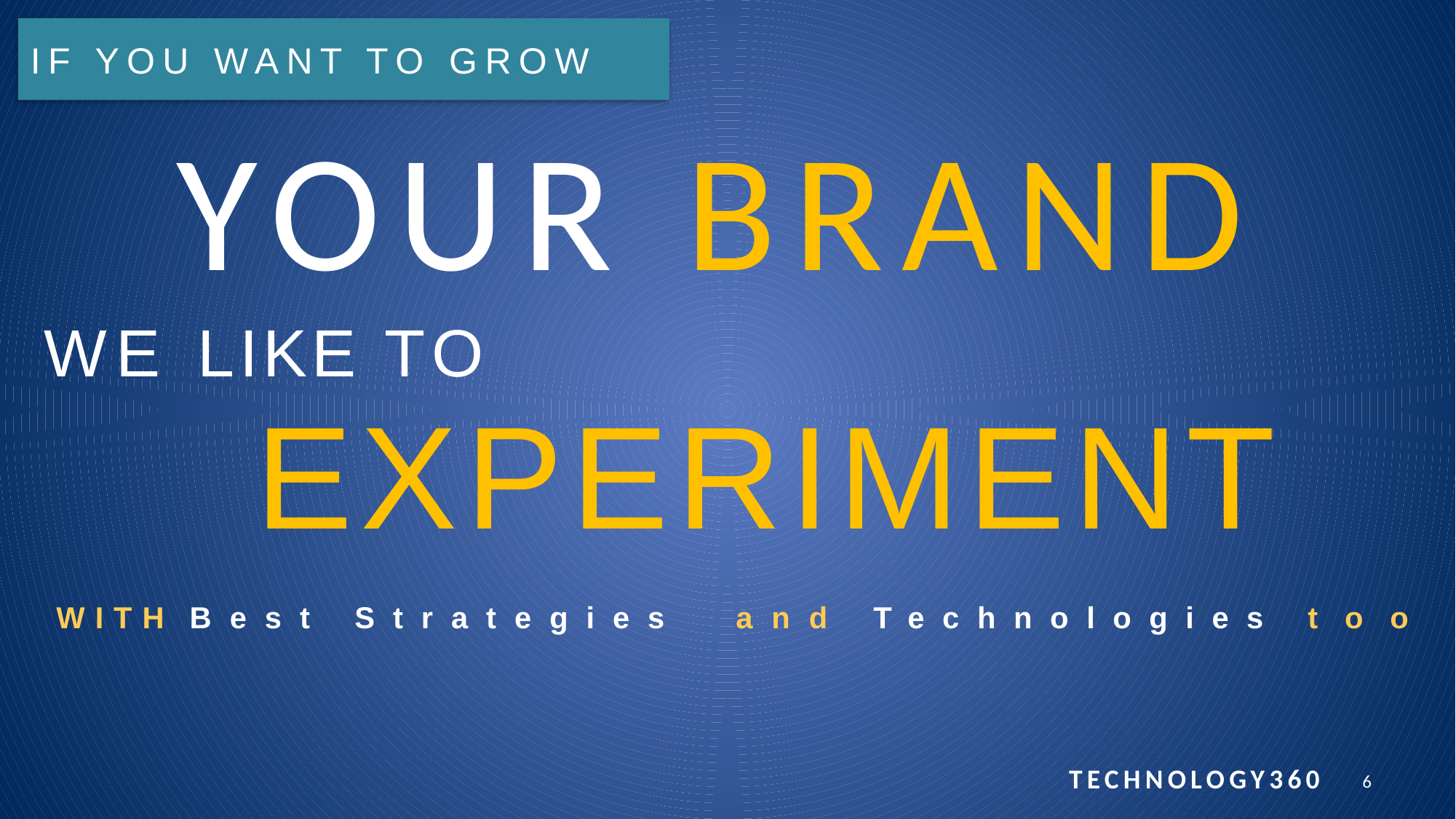

IF YOU WANT TO GROW

YOUR BRAND
WE LIKE TO
EXPERIMENT
WITH	Best Strategies  and Technologies too
TECHNOLOGY360
6